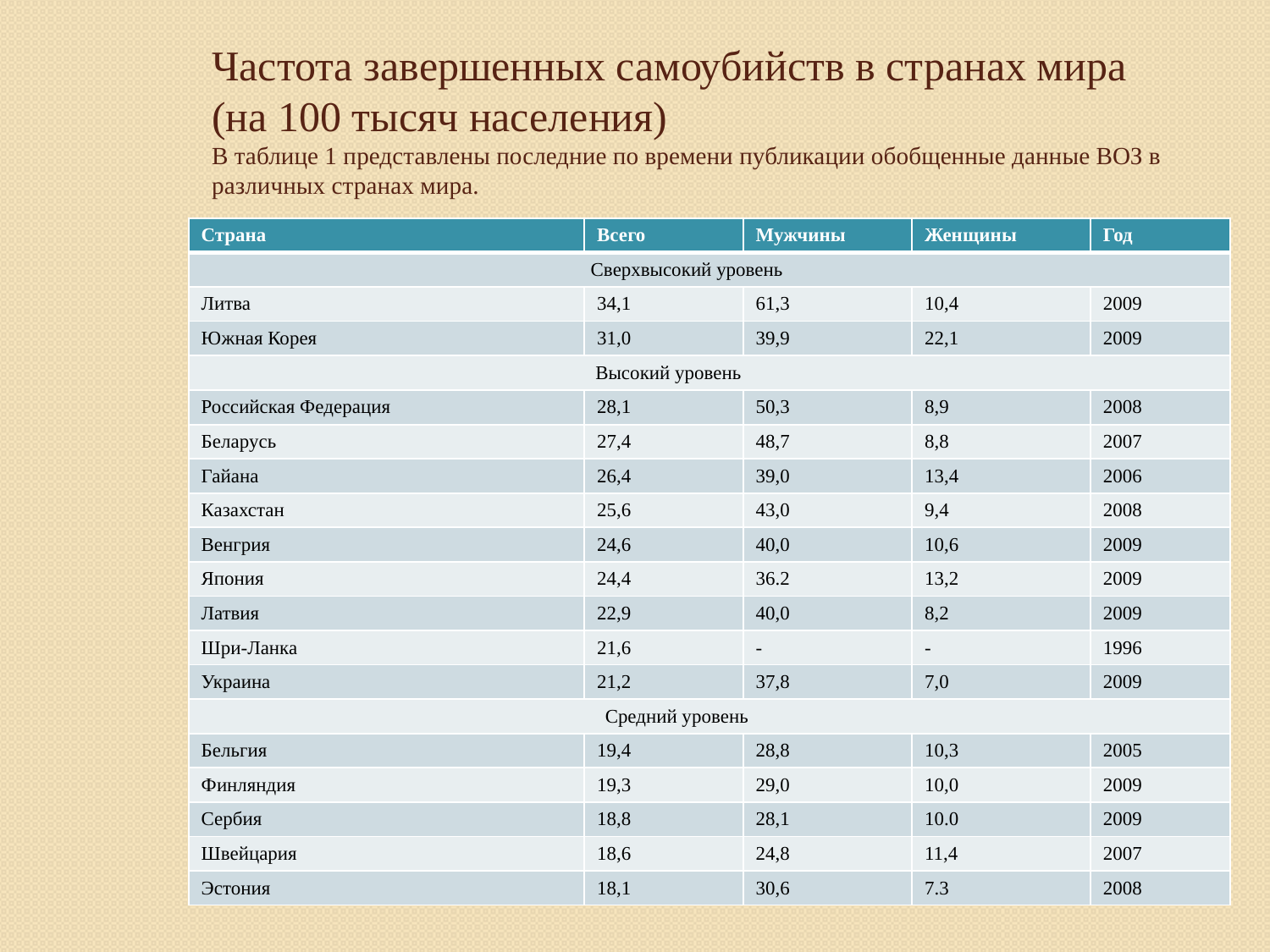

# Частота завершенных самоубийств в странах мира       (на 100 тысяч населения) В таблице 1 представлены последние по времени публикации обобщенные данные ВОЗ в различных странах мира.
| Страна | Всего | Мужчины | Женщины | Год |
| --- | --- | --- | --- | --- |
| Сверхвысокий уровень |  |  |  |  |
| Литва | 34,1 | 61,3 | 10,4 | 2009 |
| Южная Корея | 31,0 | 39,9 | 22,1 | 2009 |
| Высокий уровень |  |  |  |  |
| Российская Федерация | 28,1 | 50,3 | 8,9 | 2008 |
| Беларусь | 27,4 | 48,7 | 8,8 | 2007 |
| Гайана | 26,4 | 39,0 | 13,4 | 2006 |
| Казахстан | 25,6 | 43,0 | 9,4 | 2008 |
| Венгрия | 24,6 | 40,0 | 10,6 | 2009 |
| Япония | 24,4 | 36.2 | 13,2 | 2009 |
| Латвия | 22,9 | 40,0 | 8,2 | 2009 |
| Шри-Ланка | 21,6 | - | - | 1996 |
| Украина | 21,2 | 37,8 | 7,0 | 2009 |
| Средний уровень |  |  |  |  |
| Бельгия | 19,4 | 28,8 | 10,3 | 2005 |
| Финляндия | 19,3 | 29,0 | 10,0 | 2009 |
| Сербия | 18,8 | 28,1 | 10.0 | 2009 |
| Швейцария | 18,6 | 24,8 | 11,4 | 2007 |
| Эстония | 18,1 | 30,6 | 7.3 | 2008 |